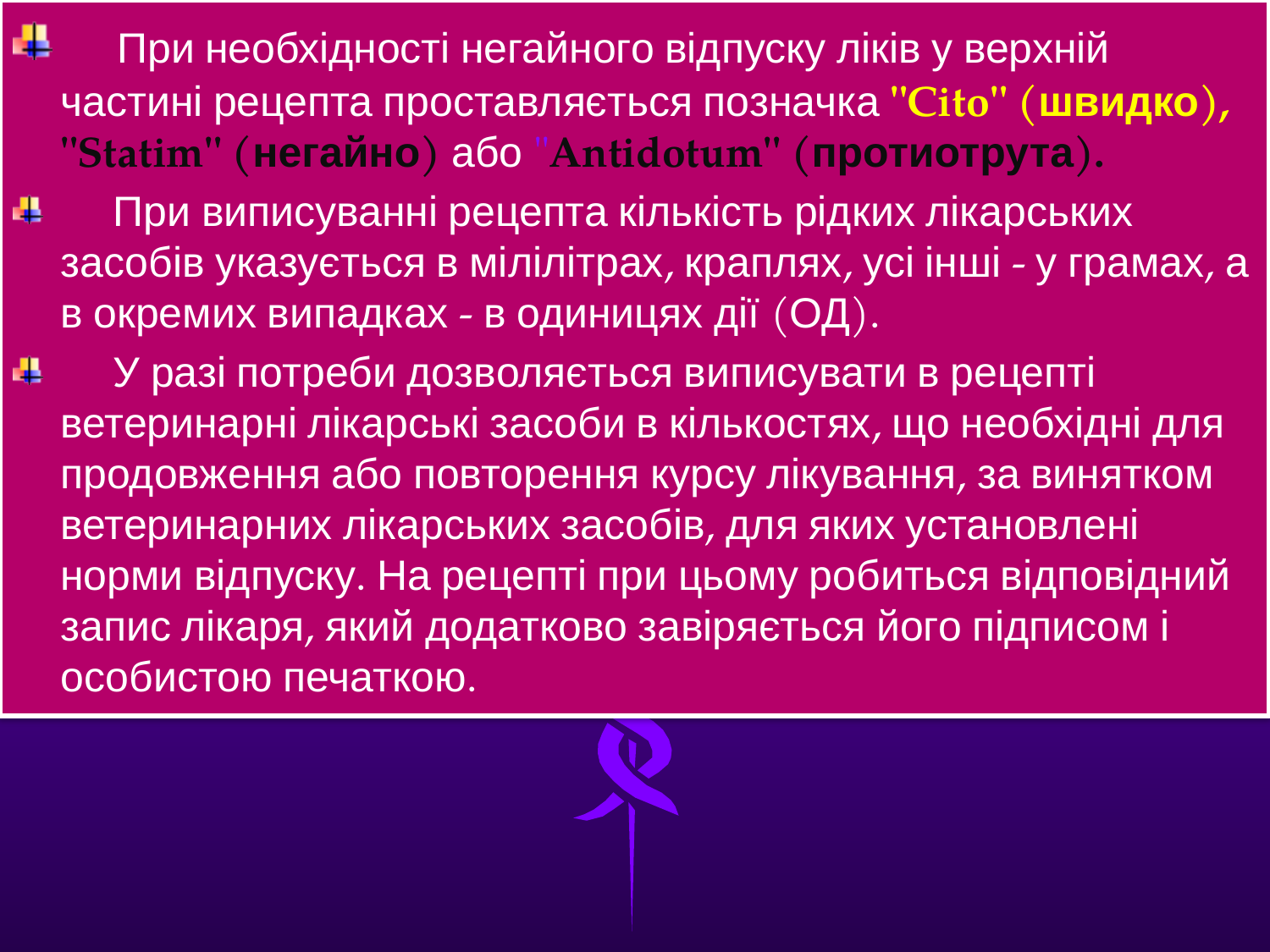

При необхідності негайного відпуску ліків у верхній частині рецепта проставляється позначка "Cito" (швидко), "Statim" (негайно) або "Antidotum" (протиотрута).
     При виписуванні рецепта кількість рідких лікарських засобів указується в мілілітрах, краплях, усі інші - у грамах, а в окремих випадках - в одиницях дії (ОД).
     У разі потреби дозволяється виписувати в рецепті ветеринарні лікарські засоби в кількостях, що необхідні для продовження або повторення курсу лікування, за винятком ветеринарних лікарських засобів, для яких установлені норми відпуску. На рецепті при цьому робиться відповідний запис лікаря, який додатково завіряється його підписом і особистою печаткою.